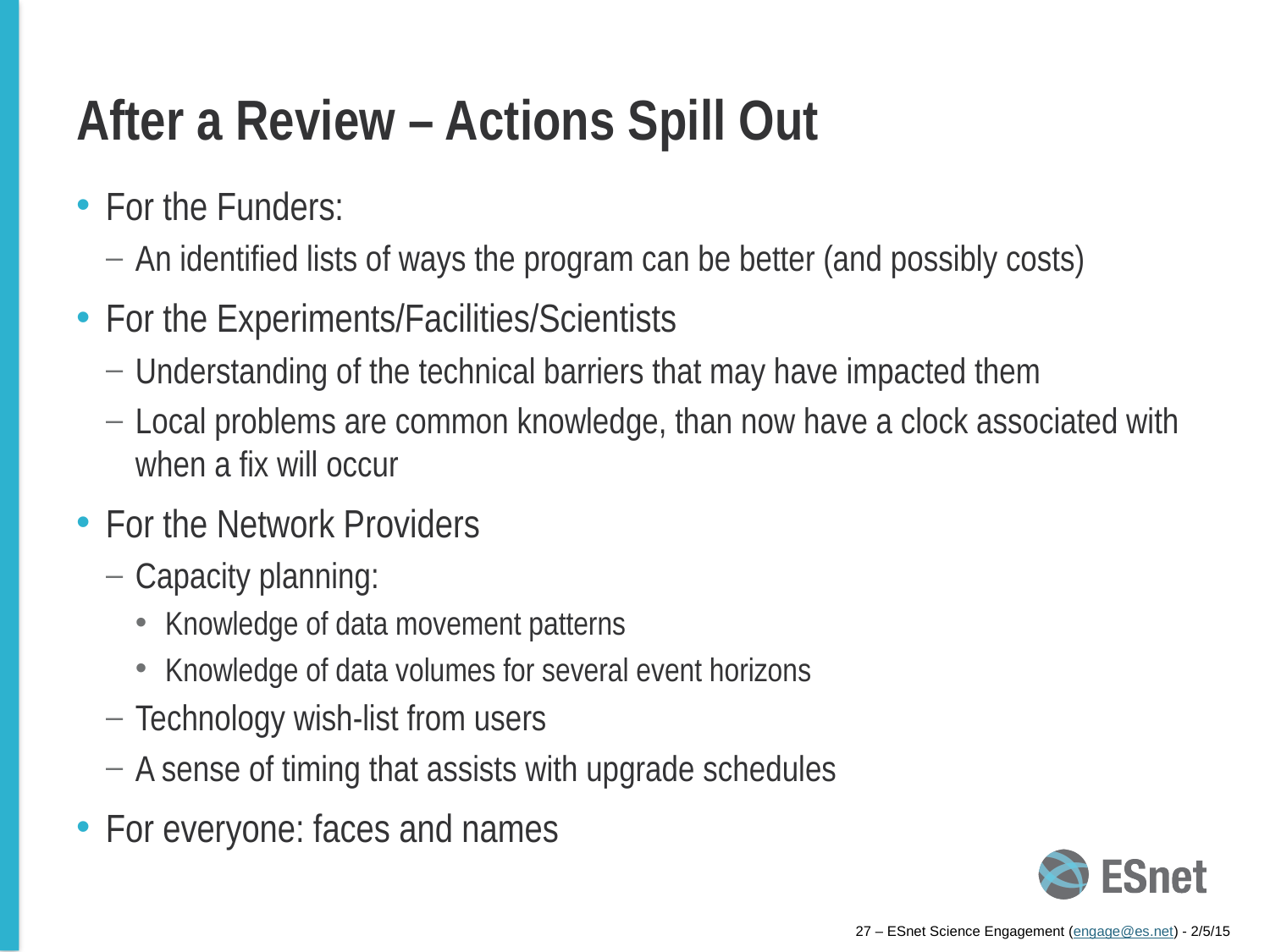

# After a Review – Actions Spill Out
For the Funders:
An identified lists of ways the program can be better (and possibly costs)
For the Experiments/Facilities/Scientists
Understanding of the technical barriers that may have impacted them
Local problems are common knowledge, than now have a clock associated with when a fix will occur
For the Network Providers
Capacity planning:
Knowledge of data movement patterns
Knowledge of data volumes for several event horizons
Technology wish-list from users
A sense of timing that assists with upgrade schedules
For everyone: faces and names
27 – ESnet Science Engagement (engage@es.net) - 2/5/15